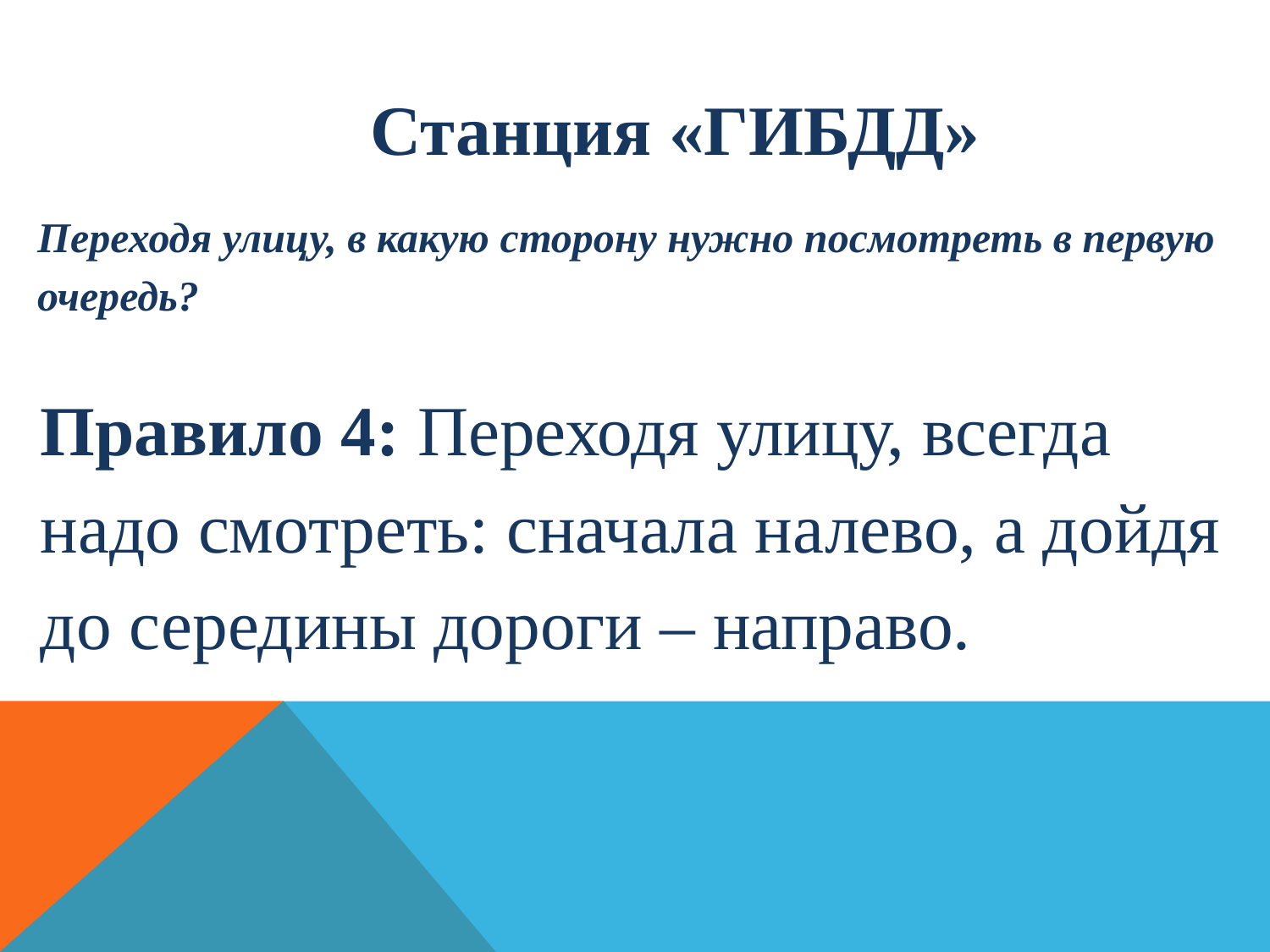

Станция «ГИБДД»
Переходя улицу, в какую сторону нужно посмотреть в первую очередь?
Правило 4: Переходя улицу, всегда надо смотреть: сначала налево, а дойдя до середины дороги – направо.